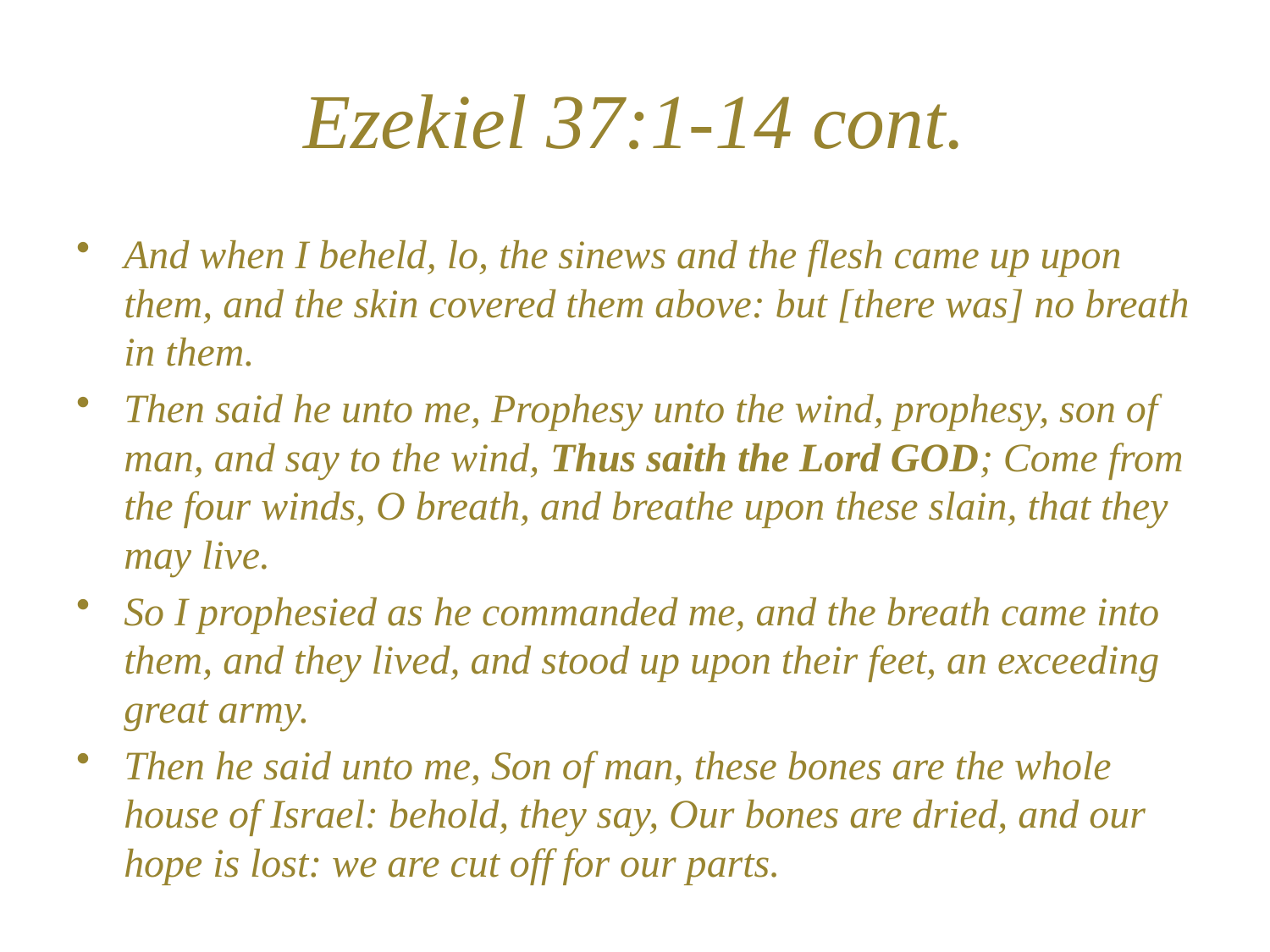

# Ezekiel 37:1-14 cont.
And when I beheld, lo, the sinews and the flesh came up upon them, and the skin covered them above: but [there was] no breath in them.
Then said he unto me, Prophesy unto the wind, prophesy, son of man, and say to the wind, Thus saith the Lord GOD; Come from the four winds, O breath, and breathe upon these slain, that they may live.
So I prophesied as he commanded me, and the breath came into them, and they lived, and stood up upon their feet, an exceeding great army.
Then he said unto me, Son of man, these bones are the whole house of Israel: behold, they say, Our bones are dried, and our hope is lost: we are cut off for our parts.